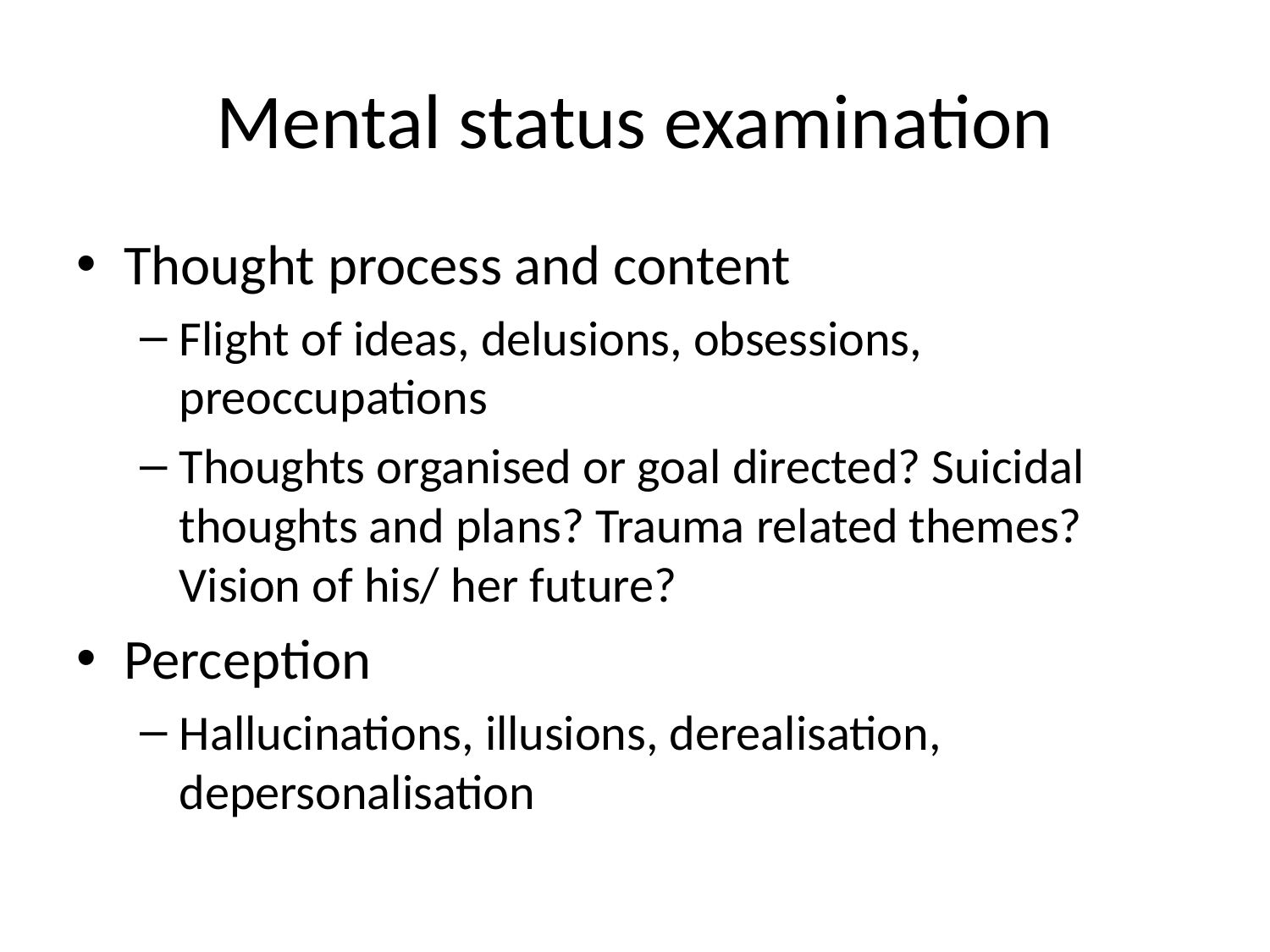

# Mental status examination
Thought process and content
Flight of ideas, delusions, obsessions, preoccupations
Thoughts organised or goal directed? Suicidal thoughts and plans? Trauma related themes? Vision of his/ her future?
Perception
Hallucinations, illusions, derealisation, depersonalisation